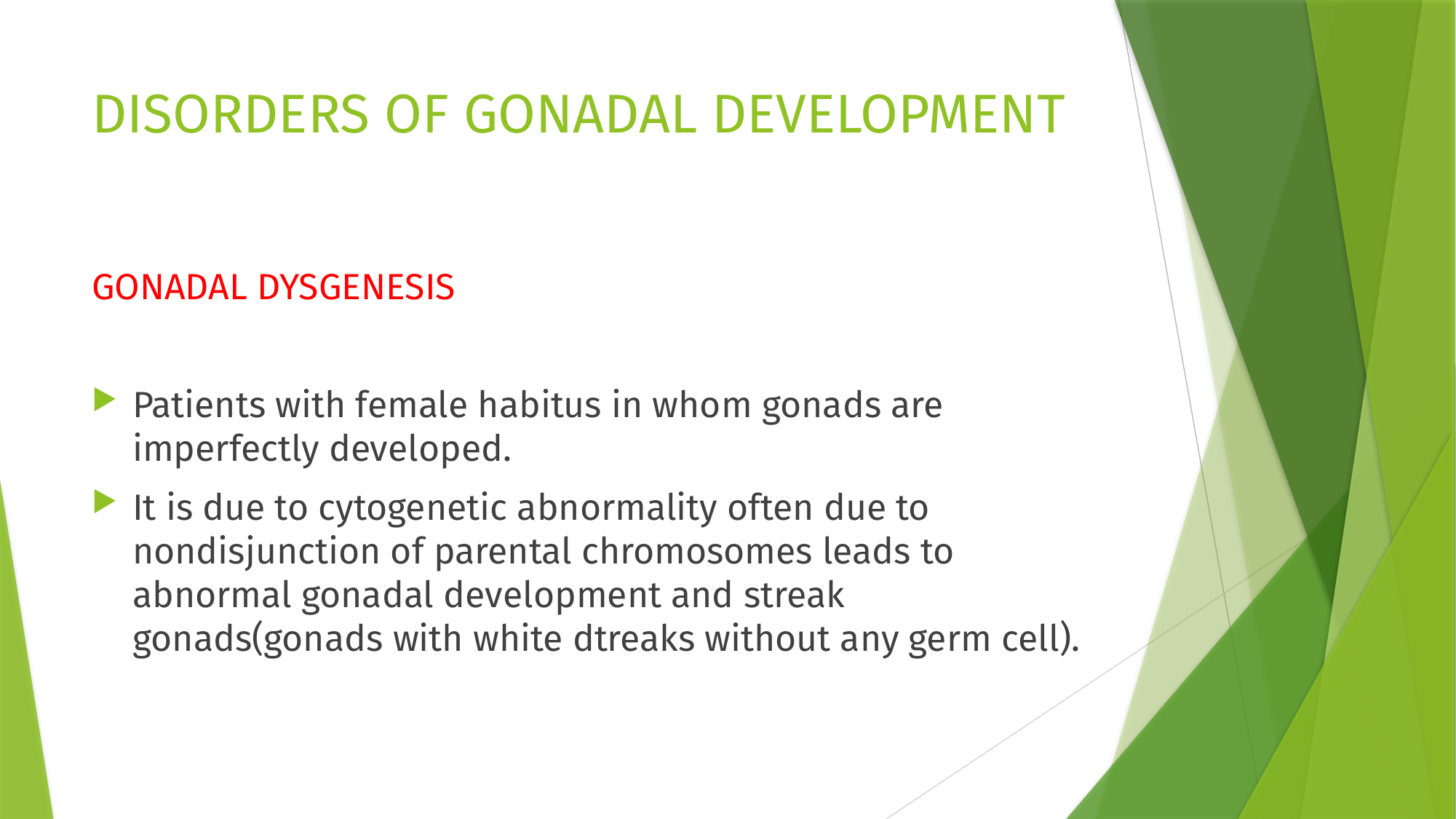

# DISORDERS OF GONADAL DEVELOPMENT
GONADAL DYSGENESIS

Patients with female habitus in whom gonads are imperfectly developed.
It is due to cytogenetic abnormality often due to nondisjunction of parental chromosomes leads to abnormal gonadal development and streak gonads(gonads with white dtreaks without any germ cell).